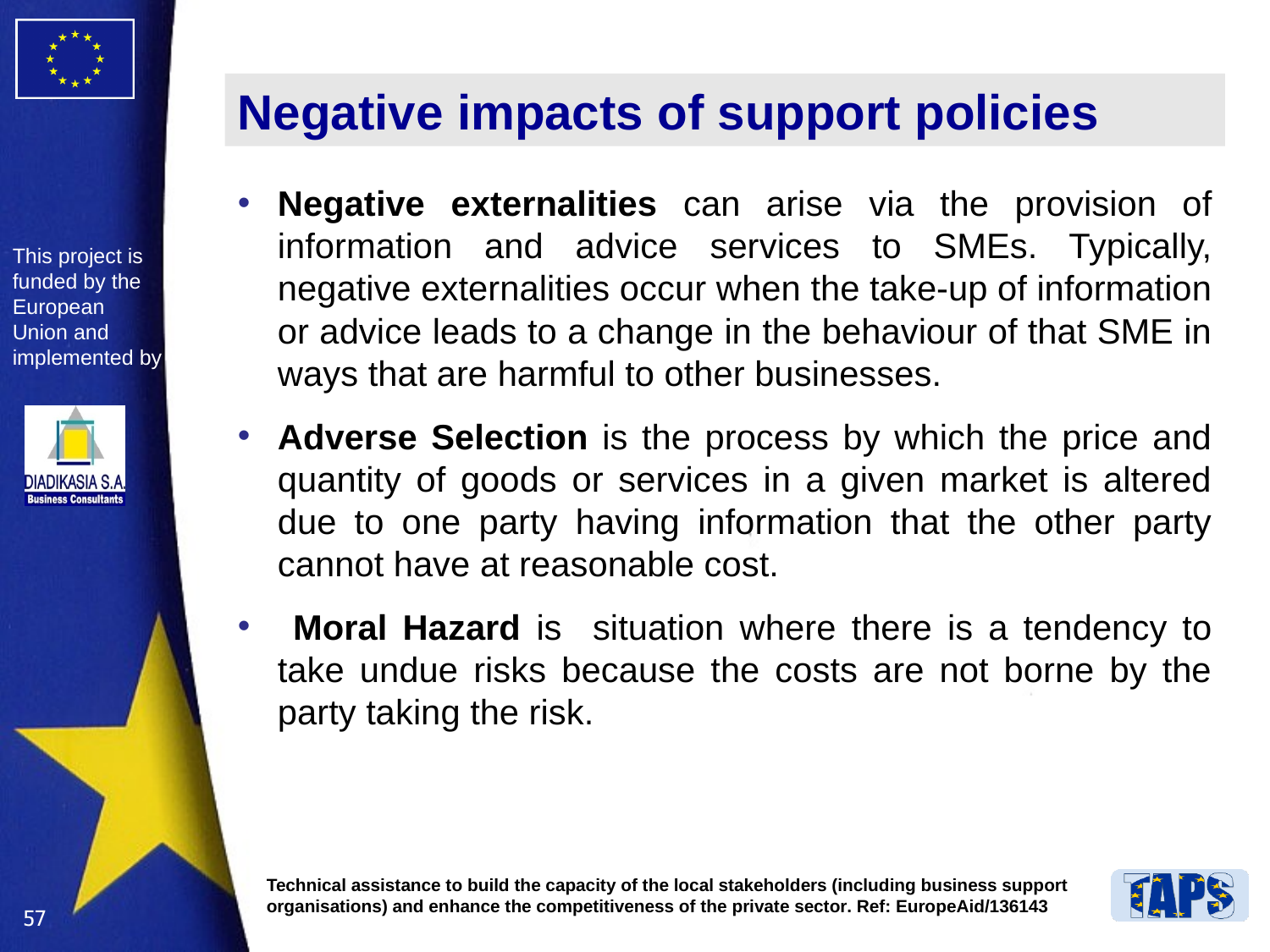

# Negative impacts of support policies
Negative externalities can arise via the provision of information and advice services to SMEs. Typically, negative externalities occur when the take-up of information or advice leads to a change in the behaviour of that SME in ways that are harmful to other businesses.
Adverse Selection is the process by which the price and quantity of goods or services in a given market is altered due to one party having information that the other party cannot have at reasonable cost.
 Moral Hazard is  situation where there is a tendency to take undue risks because the costs are not borne by the party taking the risk.